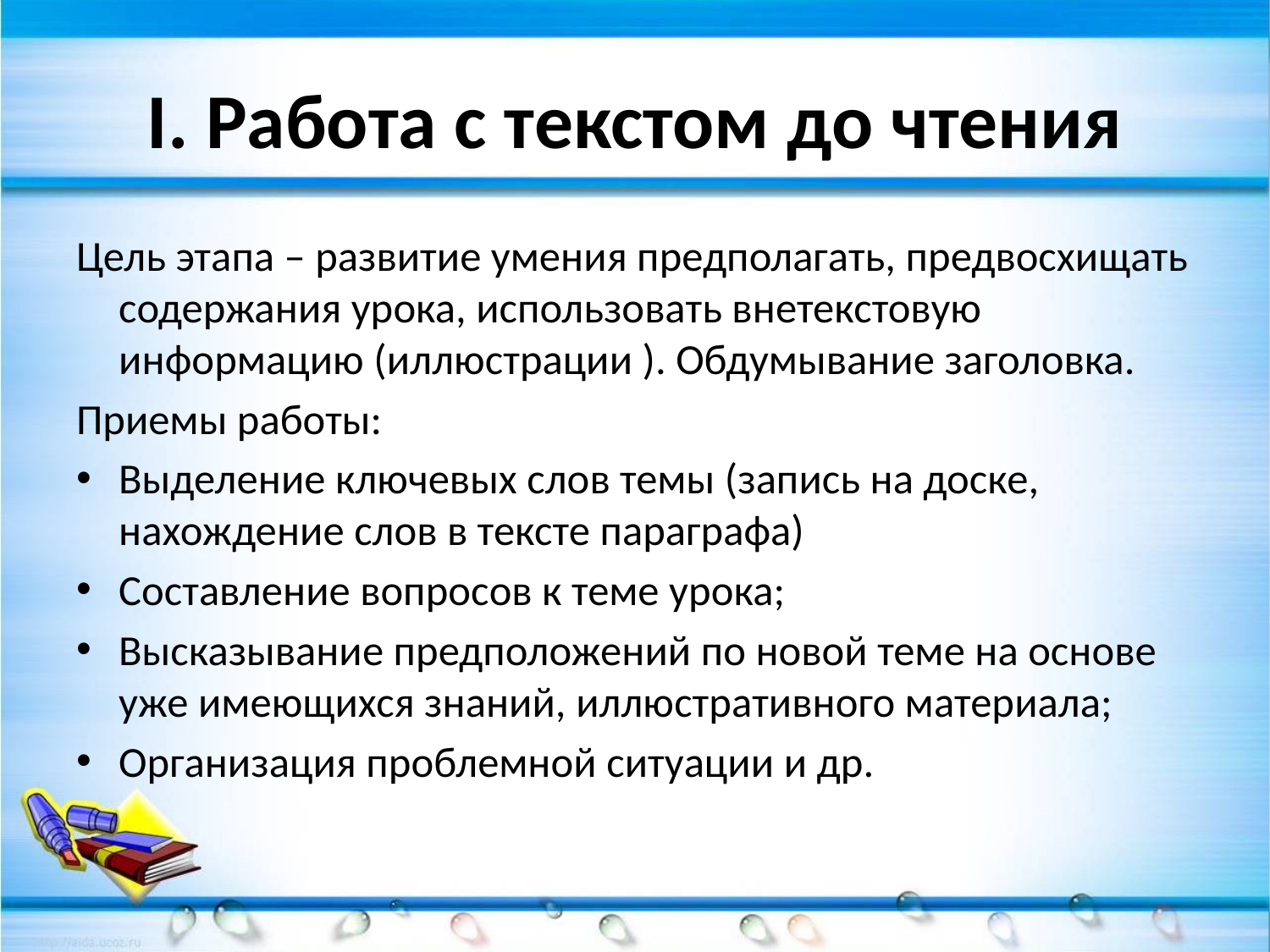

# I. Работа с текстом до чтения
Цель этапа – развитие умения предполагать, предвосхищать содержания урока, использовать внетекстовую информацию (иллюстрации ). Обдумывание заголовка.
Приемы работы:
Выделение ключевых слов темы (запись на доске, нахождение слов в тексте параграфа)
Составление вопросов к теме урока;
Высказывание предположений по новой теме на основе уже имеющихся знаний, иллюстративного материала;
Организация проблемной ситуации и др.